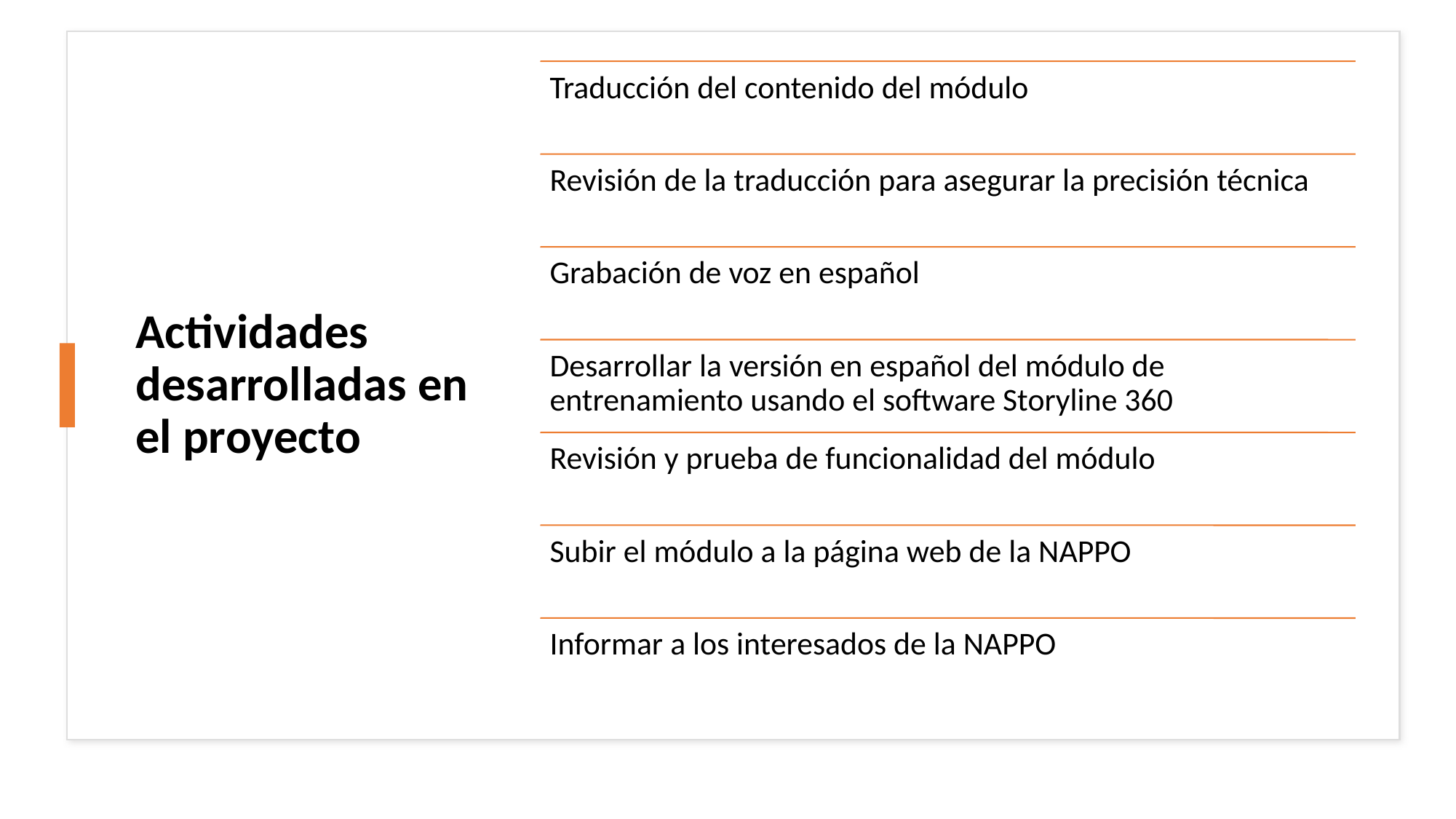

# Actividades desarrolladas en el proyecto
Traducción del contenido del módulo
Revisión de la traducción para asegurar la precisión técnica
Grabación de voz en español
Desarrollar la versión en español del módulo de entrenamiento usando el software Storyline 360
Revisión y prueba de funcionalidad del módulo
Subir el módulo a la página web de la NAPPO
Informar a los interesados de la NAPPO